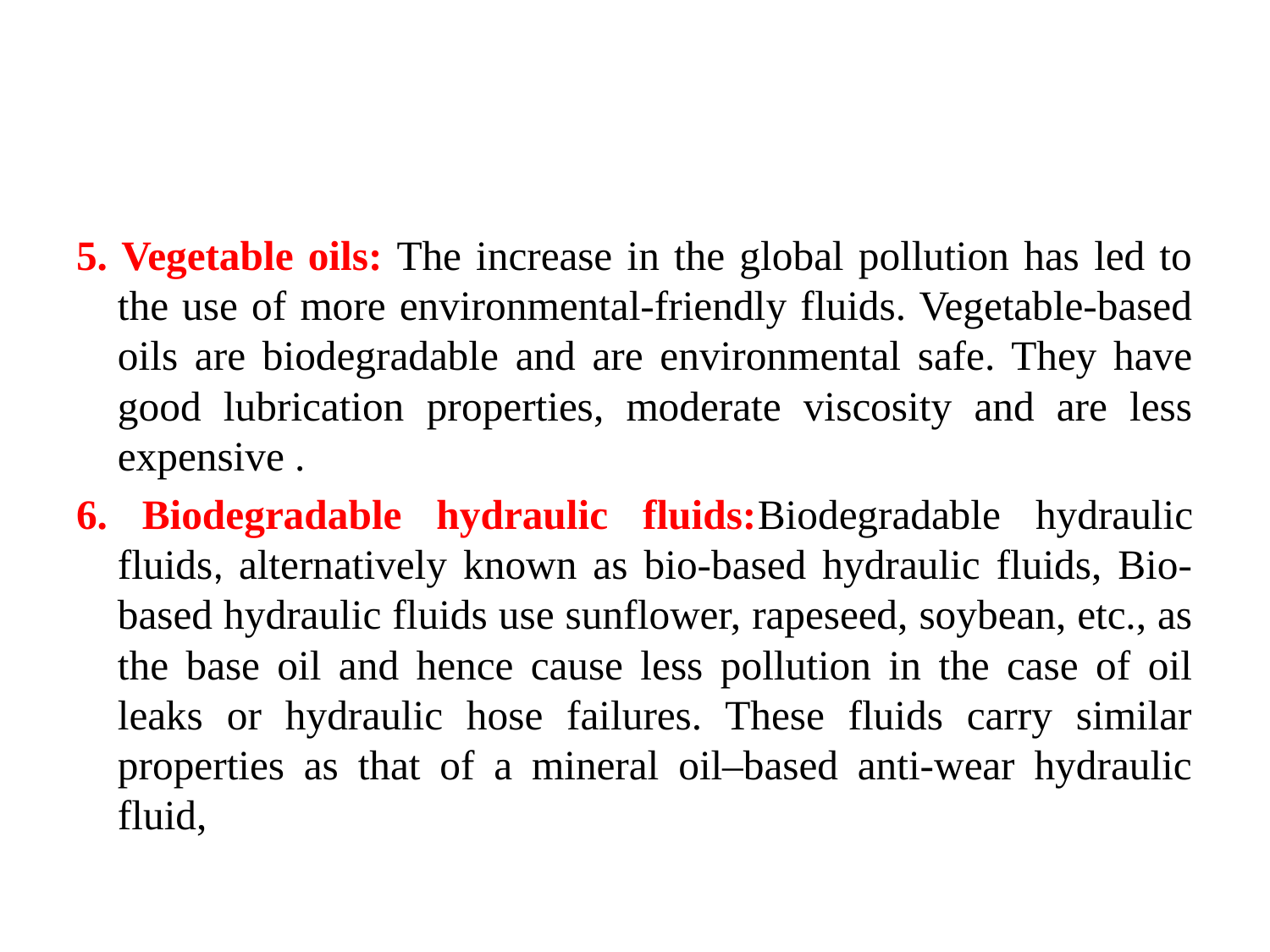

#
5. Vegetable oils: The increase in the global pollution has led to the use of more environmental-friendly fluids. Vegetable-based oils are biodegradable and are environmental safe. They have good lubrication properties, moderate viscosity and are less expensive .
6. Biodegradable hydraulic fluids:Biodegradable hydraulic fluids, alternatively known as bio-based hydraulic fluids, Bio-based hydraulic fluids use sunflower, rapeseed, soybean, etc., as the base oil and hence cause less pollution in the case of oil leaks or hydraulic hose failures. These fluids carry similar properties as that of a mineral oil–based anti-wear hydraulic fluid,